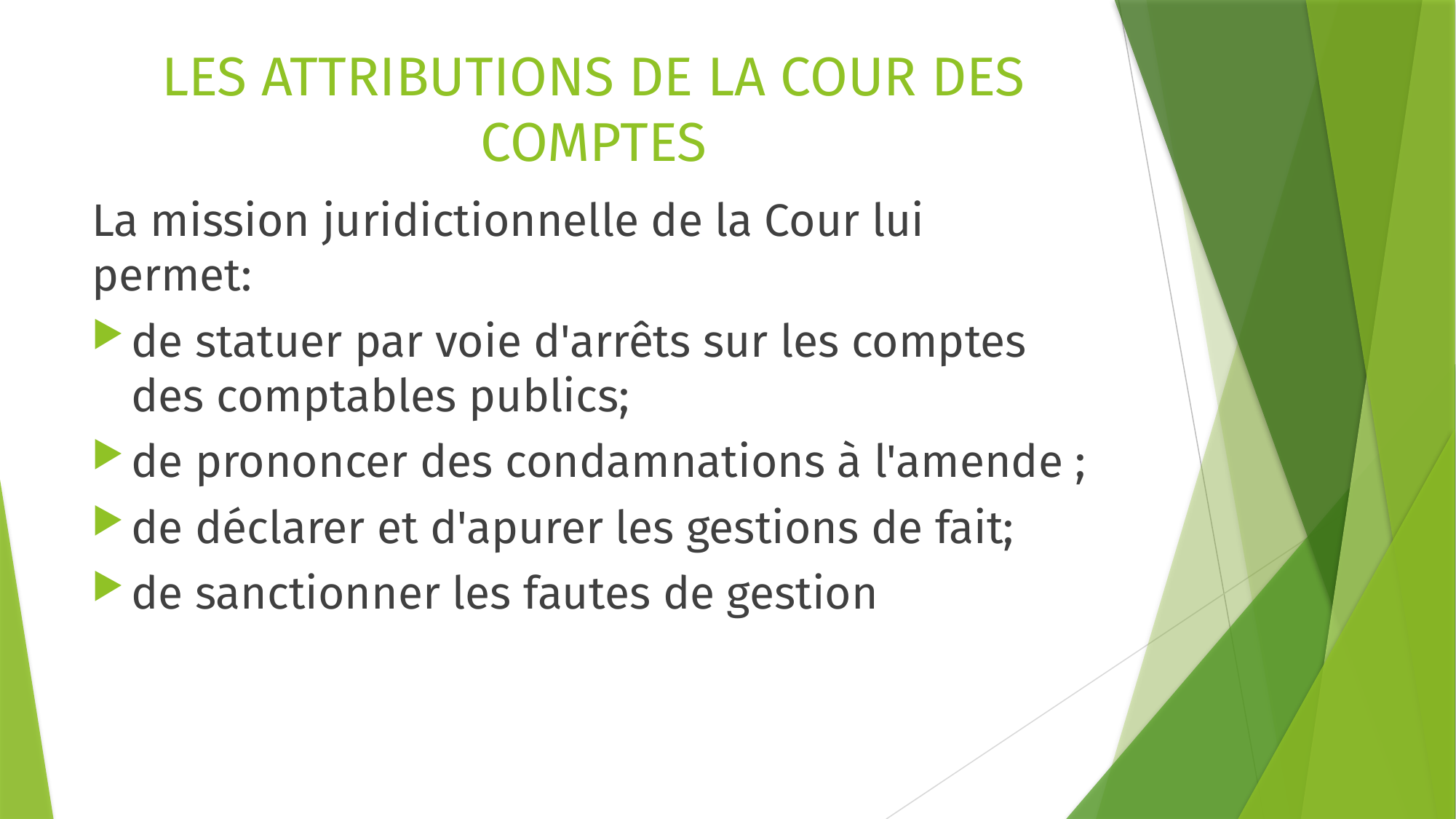

# LES ATTRIBUTIONS DE LA COUR DES COMPTES
La mission juridictionnelle de la Cour lui permet:
de statuer par voie d'arrêts sur les comptes des comptables publics;
de prononcer des condamnations à l'amende ;
de déclarer et d'apurer les gestions de fait;
de sanctionner les fautes de gestion